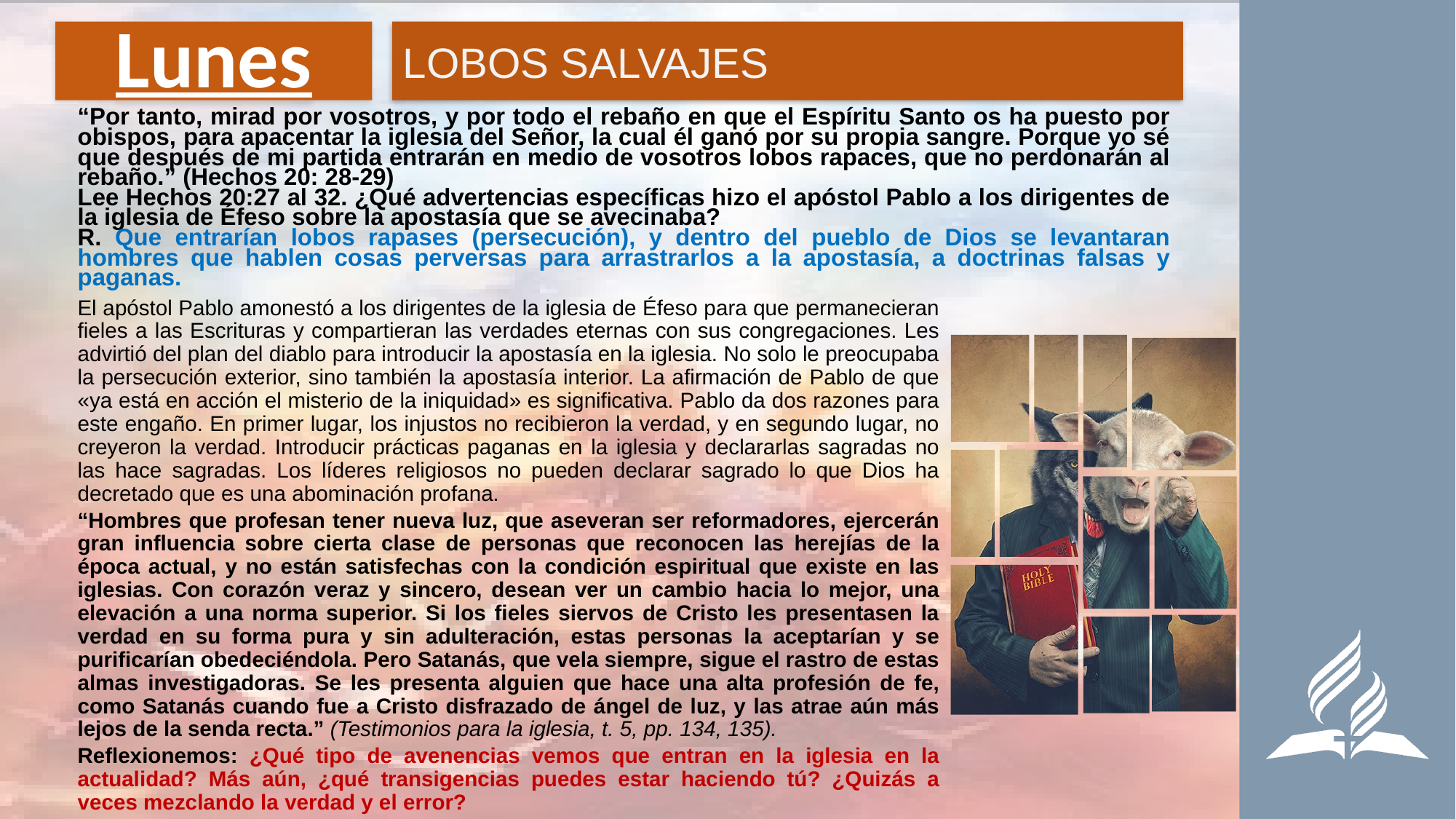

# Lunes
LOBOS SALVAJES
“Por tanto, mirad por vosotros, y por todo el rebaño en que el Espíritu Santo os ha puesto por obispos, para apacentar la iglesia del Señor, la cual él ganó por su propia sangre. Porque yo sé que después de mi partida entrarán en medio de vosotros lobos rapaces, que no perdonarán al rebaño.” (Hechos 20: 28-29)
Lee Hechos 20:27 al 32. ¿Qué advertencias específicas hizo el apóstol Pablo a los dirigentes de la iglesia de Éfeso sobre la apostasía que se avecinaba?
R. Que entrarían lobos rapases (persecución), y dentro del pueblo de Dios se levantaran hombres que hablen cosas perversas para arrastrarlos a la apostasía, a doctrinas falsas y paganas.

El apóstol Pablo amonestó a los dirigentes de la iglesia de Éfeso para que permanecieran fieles a las Escrituras y compartieran las verdades eternas con sus congregaciones. Les advirtió del plan del diablo para introducir la apostasía en la iglesia. No solo le preocupaba la persecución exterior, sino también la apostasía interior. La afirmación de Pablo de que «ya está en acción el misterio de la iniquidad» es significativa. Pablo da dos razones para este engaño. En primer lugar, los injustos no recibieron la verdad, y en segundo lugar, no creyeron la verdad. Introducir prácticas paganas en la iglesia y declararlas sagradas no las hace sagradas. Los líderes religiosos no pueden declarar sagrado lo que Dios ha decretado que es una abominación profana.
“Hombres que profesan tener nueva luz, que aseveran ser reformadores, ejercerán gran influencia sobre cierta clase de personas que reconocen las herejías de la época actual, y no están satisfechas con la condición espiritual que existe en las iglesias. Con corazón veraz y sincero, desean ver un cambio hacia lo mejor, una elevación a una norma superior. Si los fieles siervos de Cristo les presentasen la verdad en su forma pura y sin adulteración, estas personas la aceptarían y se purificarían obedeciéndola. Pero Satanás, que vela siempre, sigue el rastro de estas almas investigadoras. Se les presenta alguien que hace una alta profesión de fe, como Satanás cuando fue a Cristo disfrazado de ángel de luz, y las atrae aún más lejos de la senda recta.” (Testimonios para la iglesia, t. 5, pp. 134, 135).
Reflexionemos: ¿Qué tipo de avenencias vemos que entran en la iglesia en la actualidad? Más aún, ¿qué transigencias puedes estar haciendo tú? ¿Quizás a veces mezclando la verdad y el error?